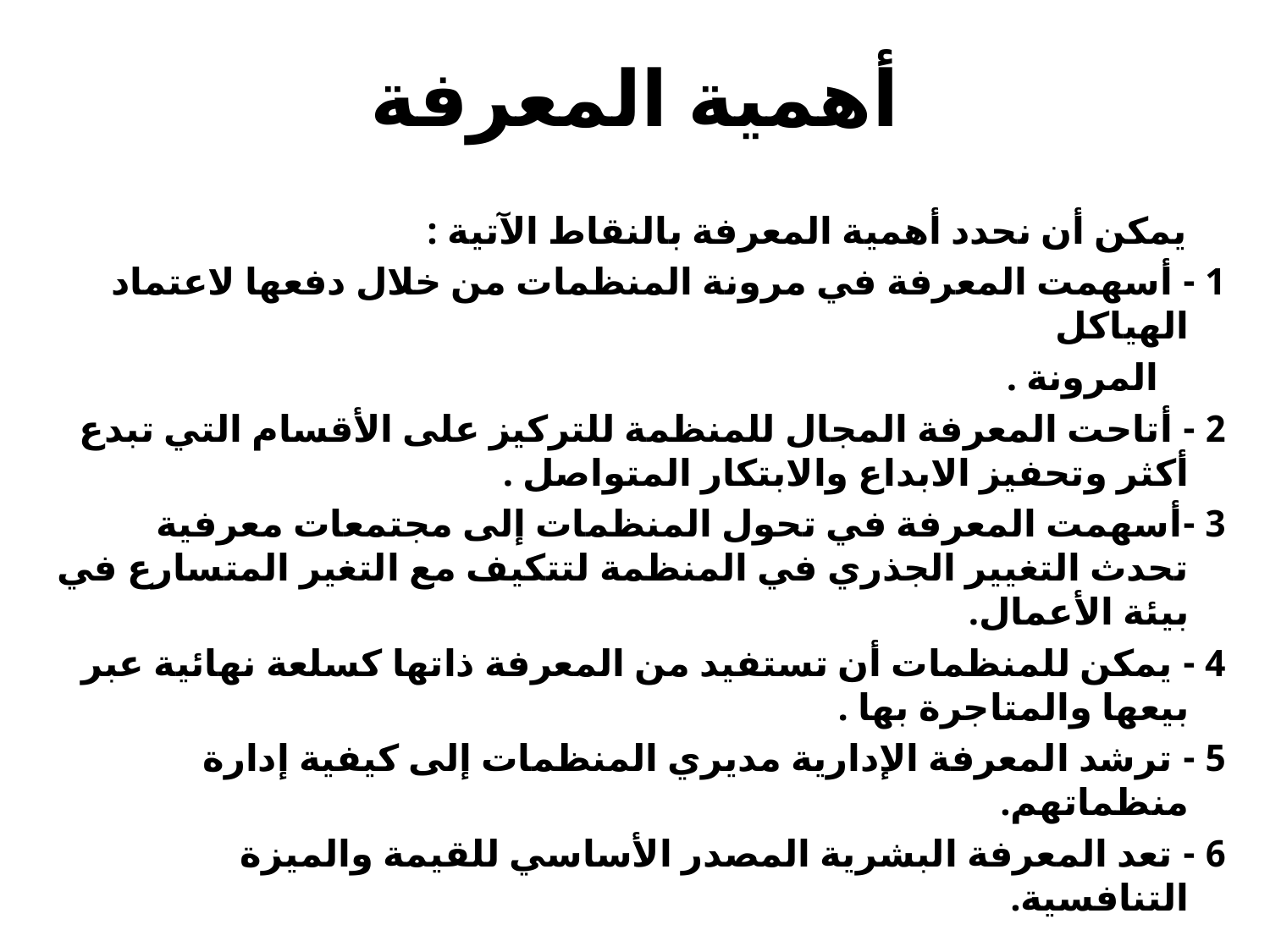

# أهمية المعرفة
    يمكن أن نحدد أهمية المعرفة بالنقاط الآتية :
1 - أسهمت المعرفة في مرونة المنظمات من خلال دفعها لاعتماد الهياكل
       المرونة .
2 - أتاحت المعرفة المجال للمنظمة للتركيز على الأقسام التي تبدع أكثر وتحفيز الابداع والابتكار المتواصل .
3 -أسهمت المعرفة في تحول المنظمات إلى مجتمعات معرفية تحدث التغيير الجذري في المنظمة لتتكيف مع التغير المتسارع في بيئة الأعمال.
4 - يمكن للمنظمات أن تستفيد من المعرفة ذاتها كسلعة نهائية عبر بيعها والمتاجرة بها .
5 - ترشد المعرفة الإدارية مديري المنظمات إلى كيفية إدارة منظماتهم.
6 - تعد المعرفة البشرية المصدر الأساسي للقيمة والميزة التنافسية.